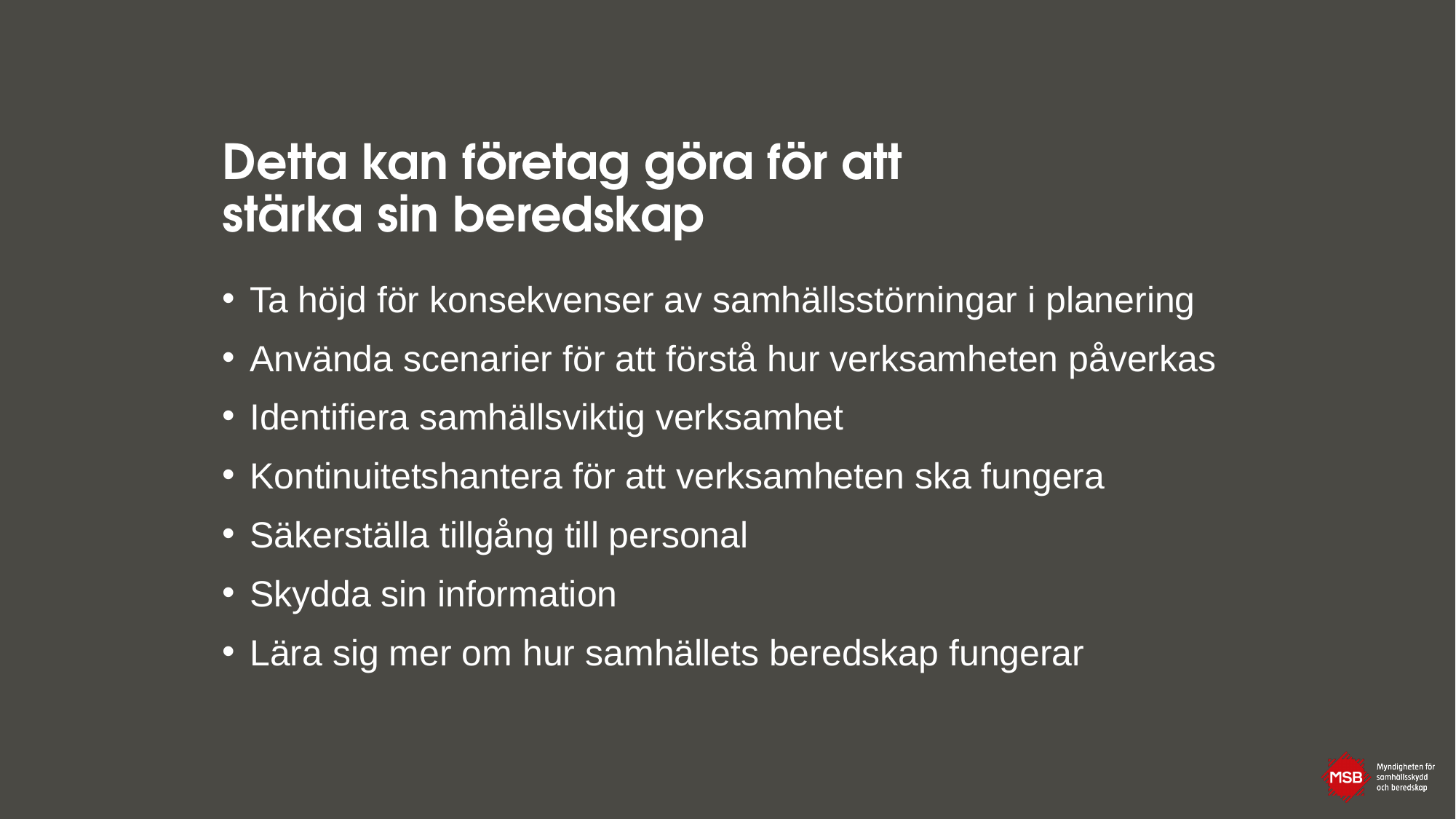

# Detta kan företag göra för att stärka sin beredskap
Ta höjd för konsekvenser av samhällsstörningar i planering
Använda scenarier för att förstå hur verksamheten påverkas
Identifiera samhällsviktig verksamhet
Kontinuitetshantera för att verksamheten ska fungera
Säkerställa tillgång till personal
Skydda sin information
Lära sig mer om hur samhällets beredskap fungerar